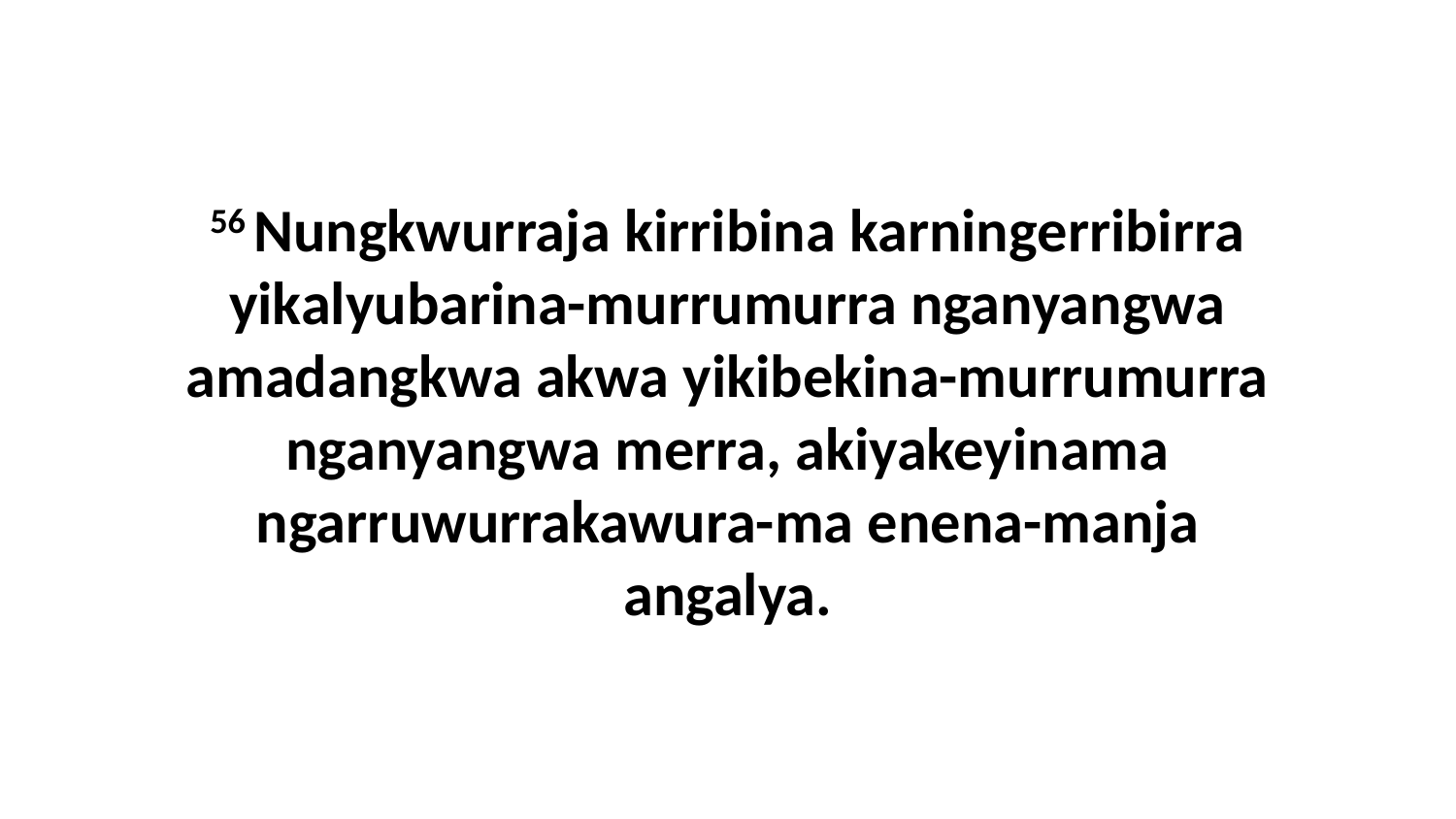

56 Nungkwurraja kirribina karningerribirra yikalyubarina-murrumurra nganyangwa amadangkwa akwa yikibekina-murrumurra nganyangwa merra, akiyakeyinama ngarruwurrakawura-ma enena-manja angalya.